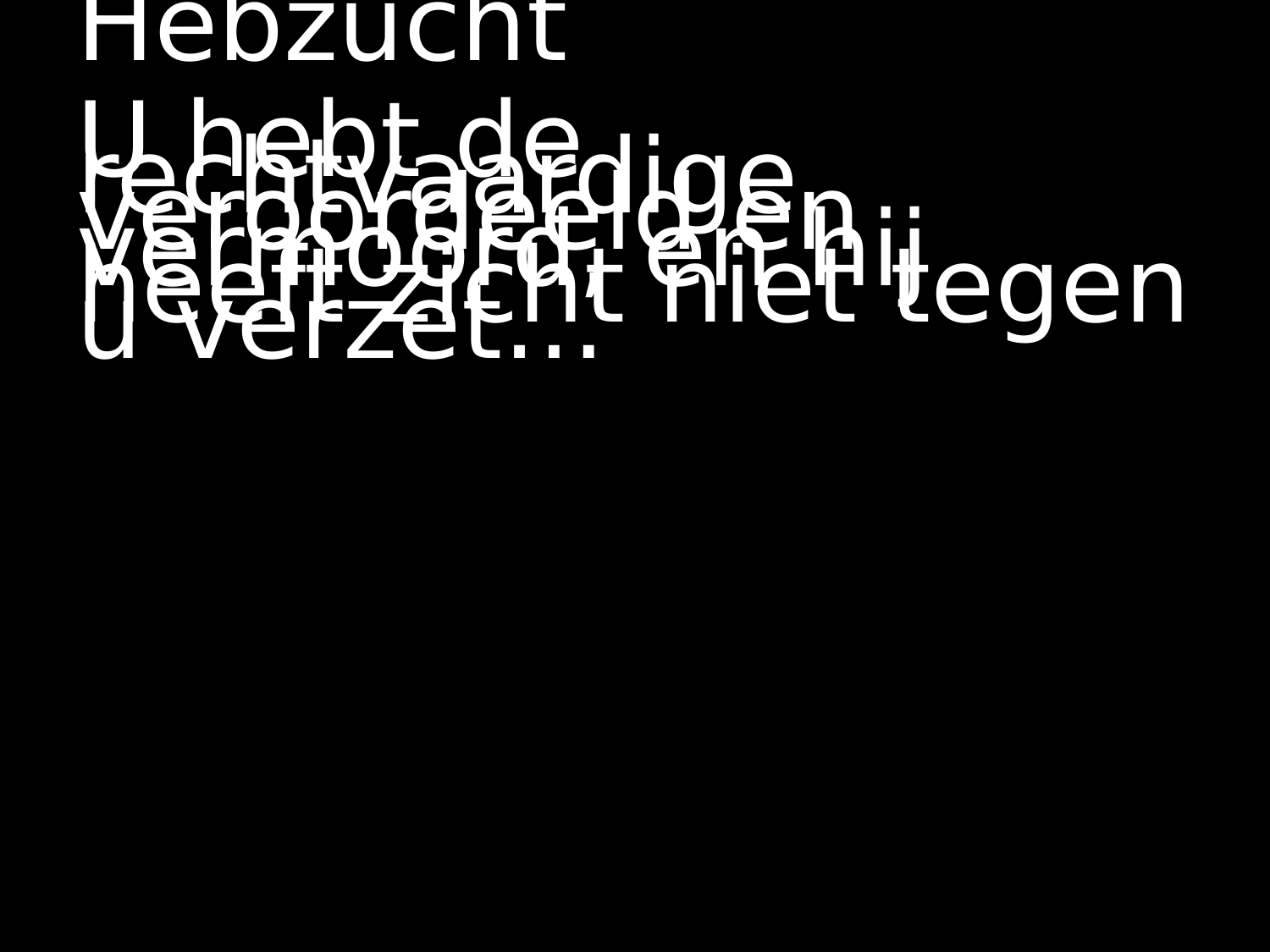

#
Hebzucht

U hebt de rechtvaardige veroordeeld en vermoord, en hij heeft zicht niet tegen u verzet…